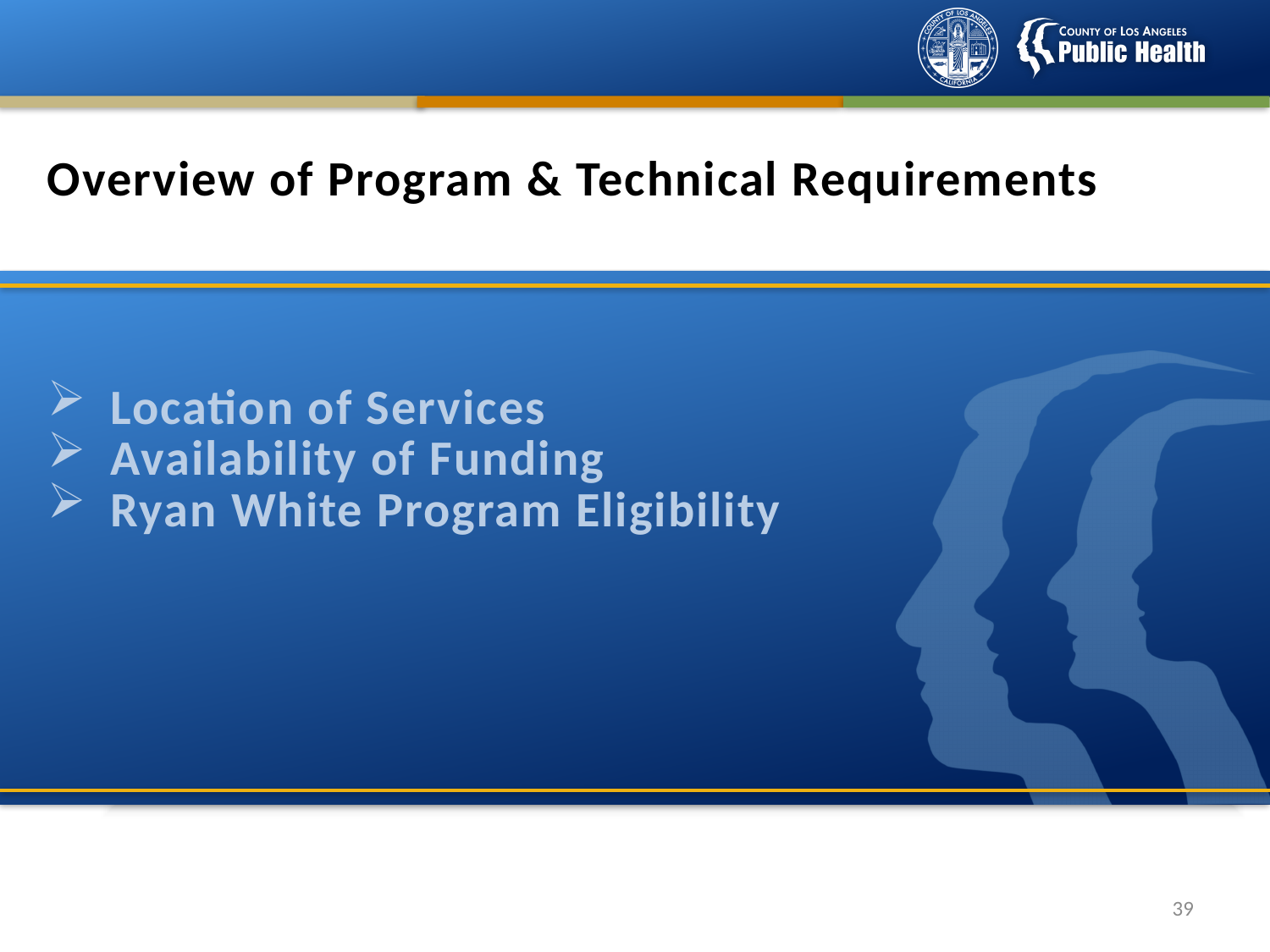

# Overview of Program & Technical Requirements
Location of Services
Availability of Funding
Ryan White Program Eligibility
39